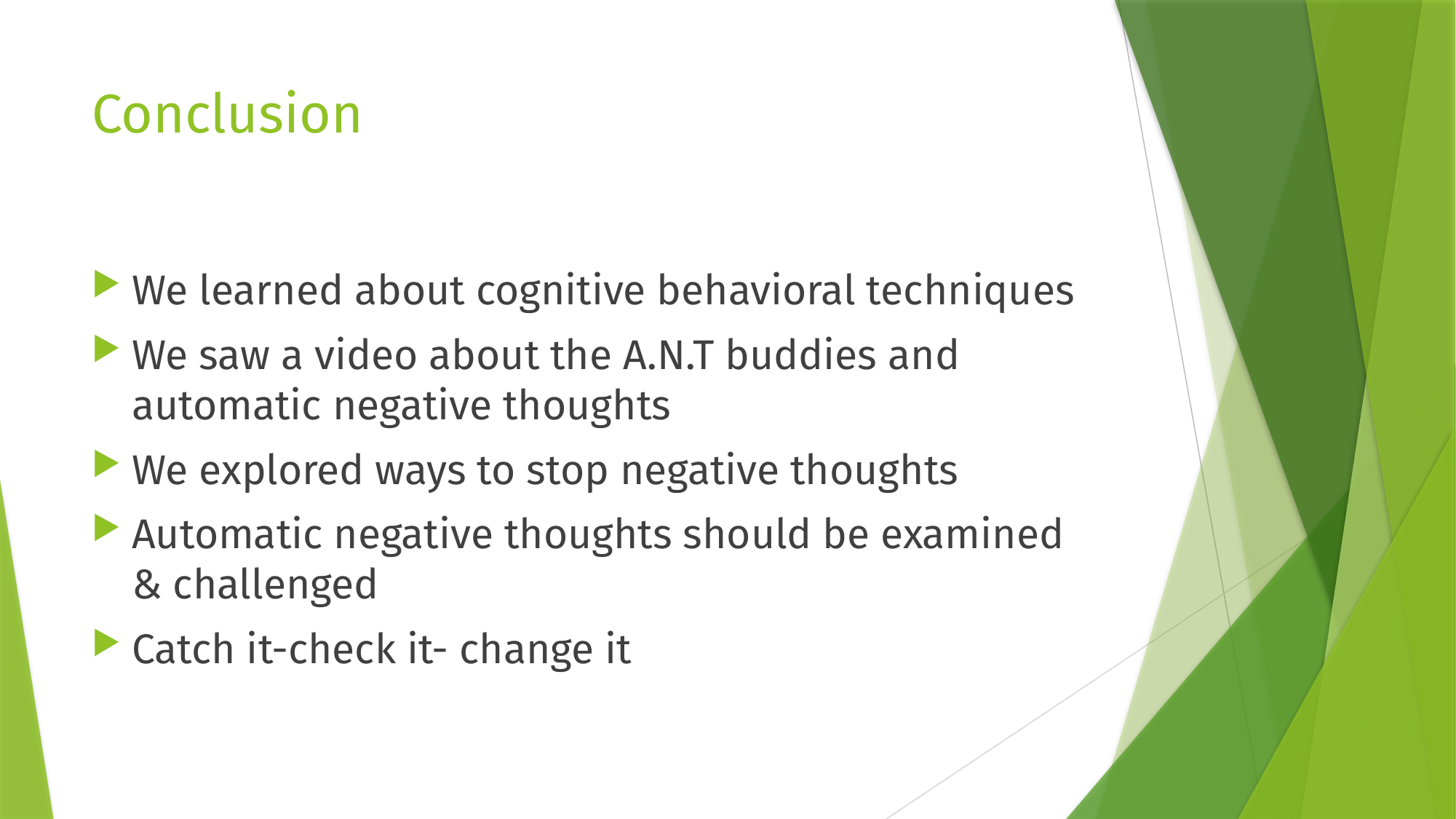

# Conclusion
We learned about cognitive behavioral techniques
We saw a video about the A.N.T buddies and automatic negative thoughts
We explored ways to stop negative thoughts
Automatic negative thoughts should be examined & challenged
Catch it-check it- change it